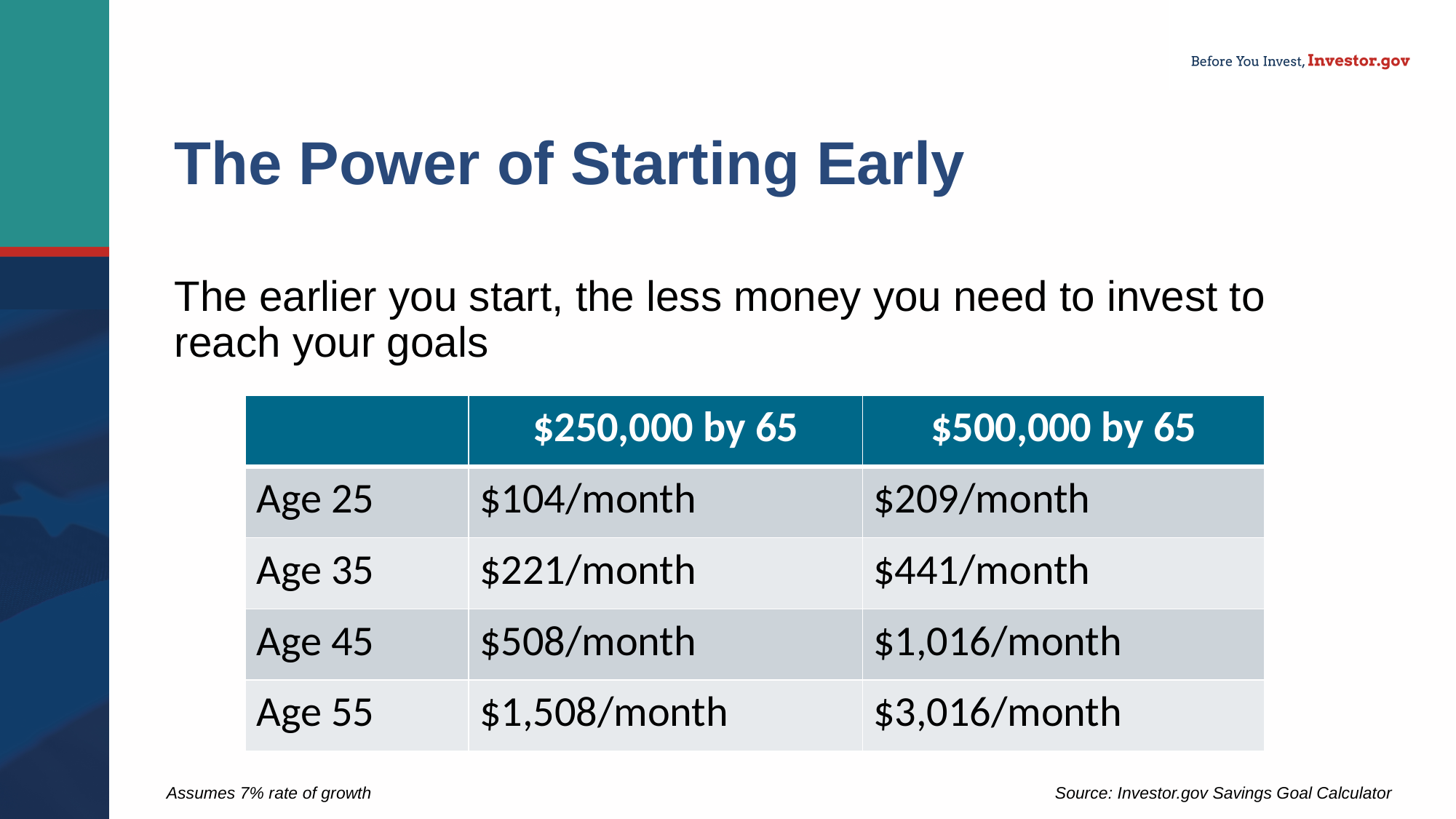

# The Power of Starting Early
The earlier you start, the less money you need to invest to reach your goals
|  | $250,000 by 65 | $500,000 by 65 |
| --- | --- | --- |
| Age 25 | $104/month | $209/month |
| Age 35 | $221/month | $441/month |
| Age 45 | $508/month | $1,016/month |
| Age 55 | $1,508/month | $3,016/month |
Assumes 7% rate of growth                                                                                                                                                 Source: Investor.gov Savings Goal Calculator